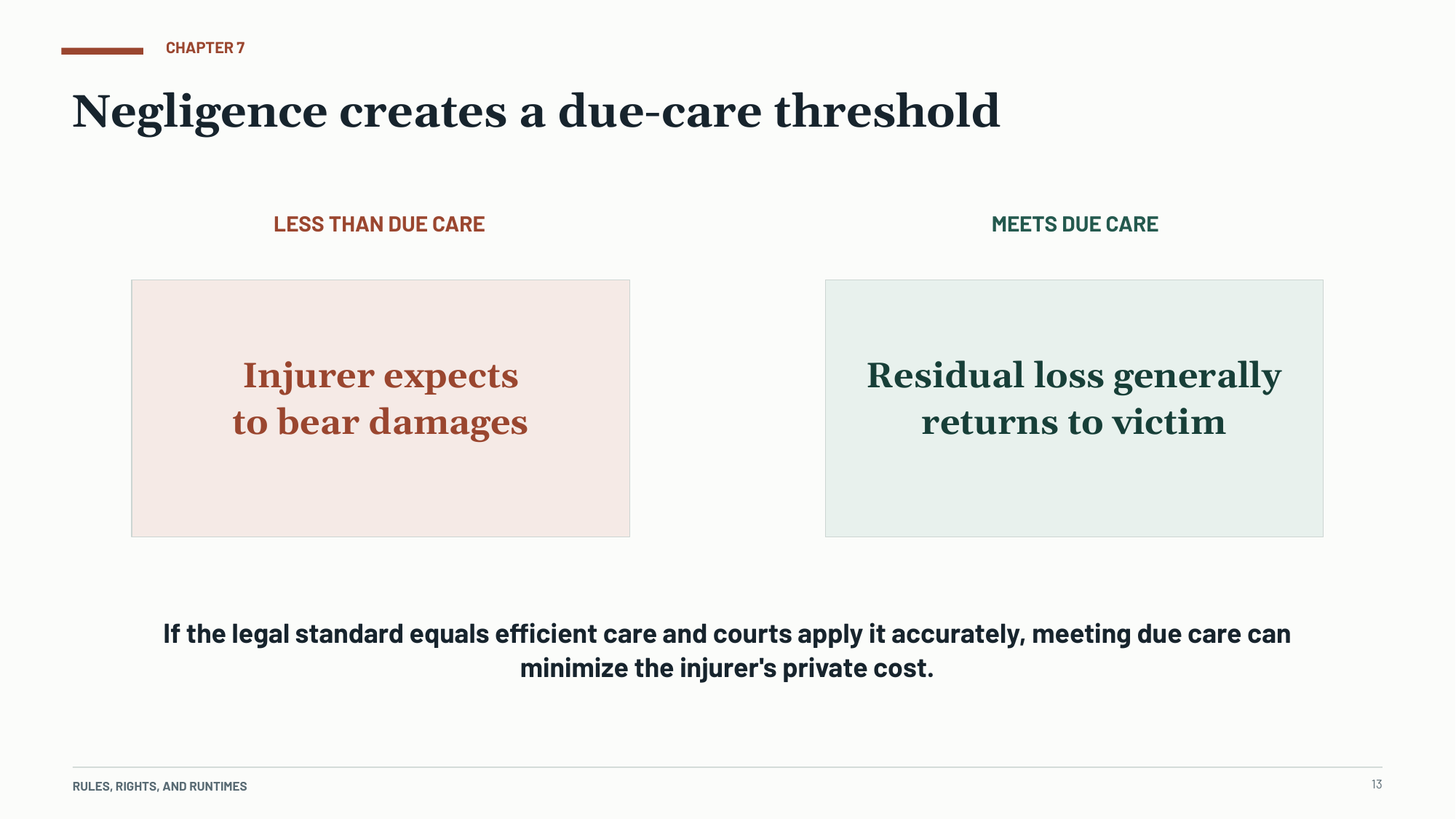

CHAPTER 7

Negligence creates a due-care threshold
LESS THAN DUE CARE
MEETS DUE CARE

Injurer expects
to bear damages
Residual loss generally
returns to victim
If the legal standard equals efficient care and courts apply it accurately, meeting due care can minimize the injurer's private cost.

13
RULES, RIGHTS, AND RUNTIMES